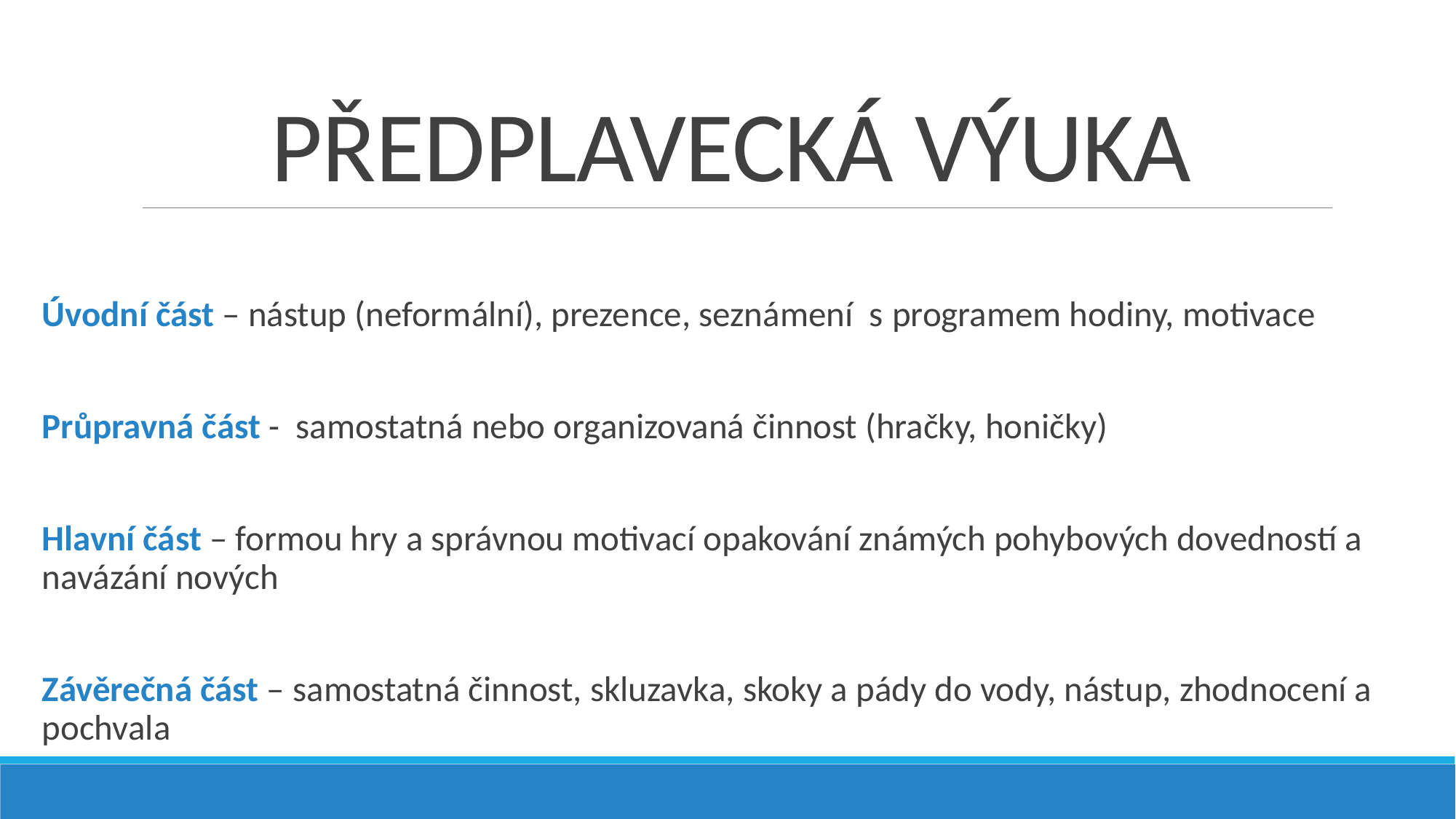

# PŘEDPLAVECKÁ VÝUKA

Úvodní část – nástup (neformální), prezence, seznámení  s programem hodiny, motivace

Průpravná část -  samostatná nebo organizovaná činnost (hračky, honičky)

Hlavní část – formou hry a správnou motivací opakování známých pohybových dovedností a navázání nových

Závěrečná část – samostatná činnost, skluzavka, skoky a pády do vody, nástup, zhodnocení a pochvala